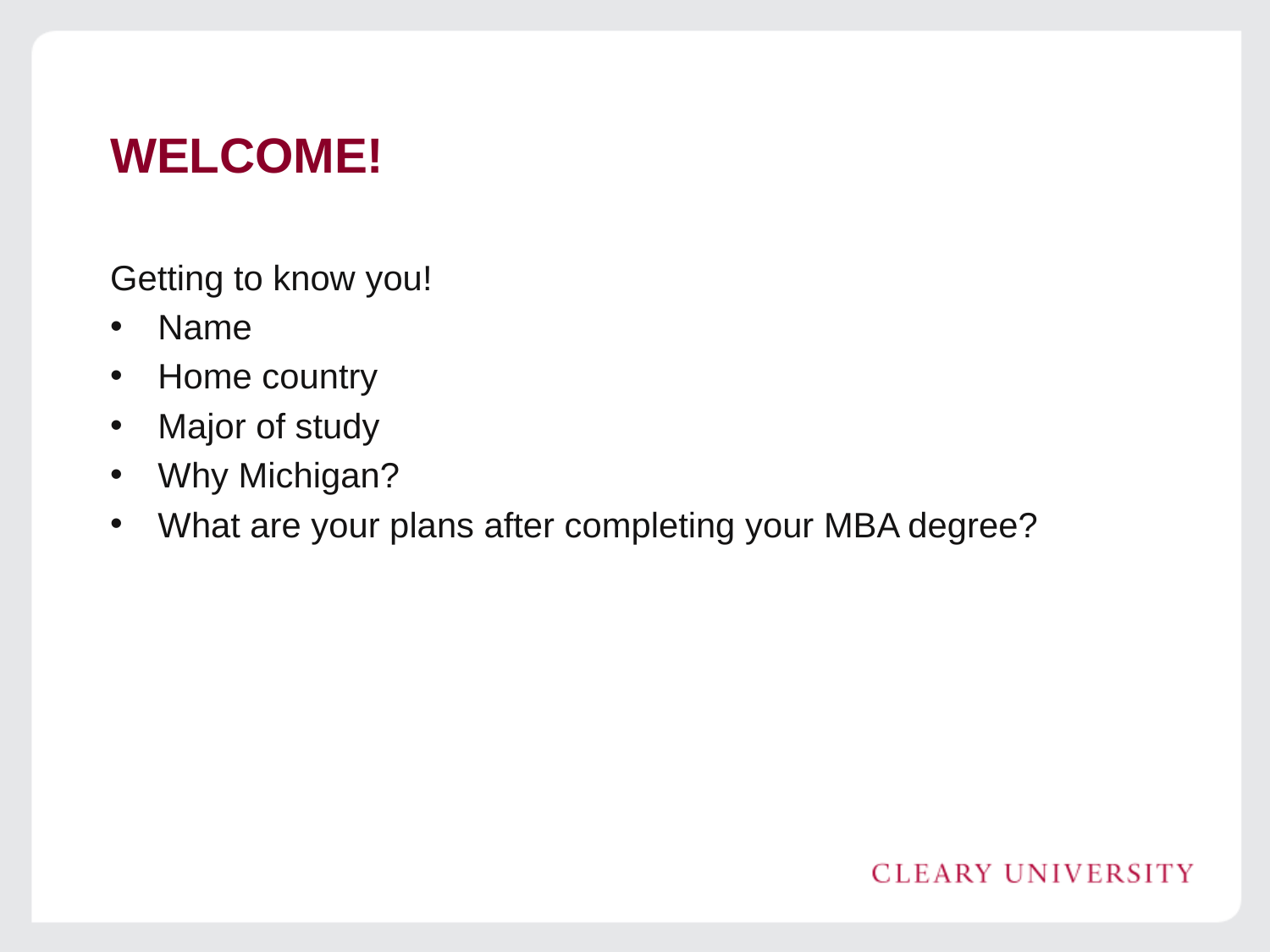

# WELCOME!
Getting to know you!
Name
Home country
Major of study
Why Michigan?
What are your plans after completing your MBA degree?